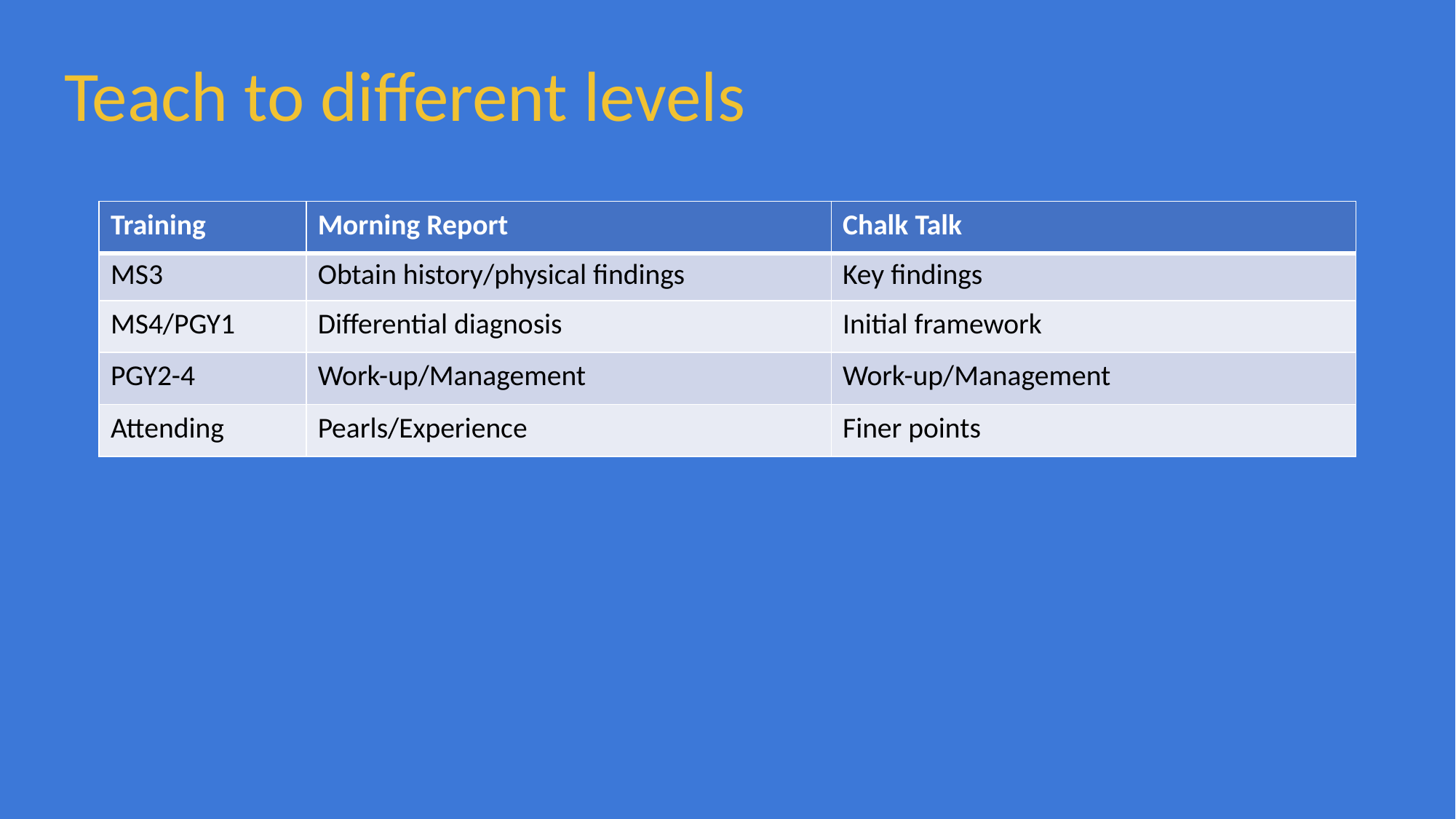

# Teach to different levels
| Training | Morning Report | Chalk Talk |
| --- | --- | --- |
| MS3 | Obtain history/physical findings | Key findings |
| MS4/PGY1 | Differential diagnosis | Initial framework |
| PGY2-4 | Work-up/Management | Work-up/Management |
| Attending | Pearls/Experience | Finer points |